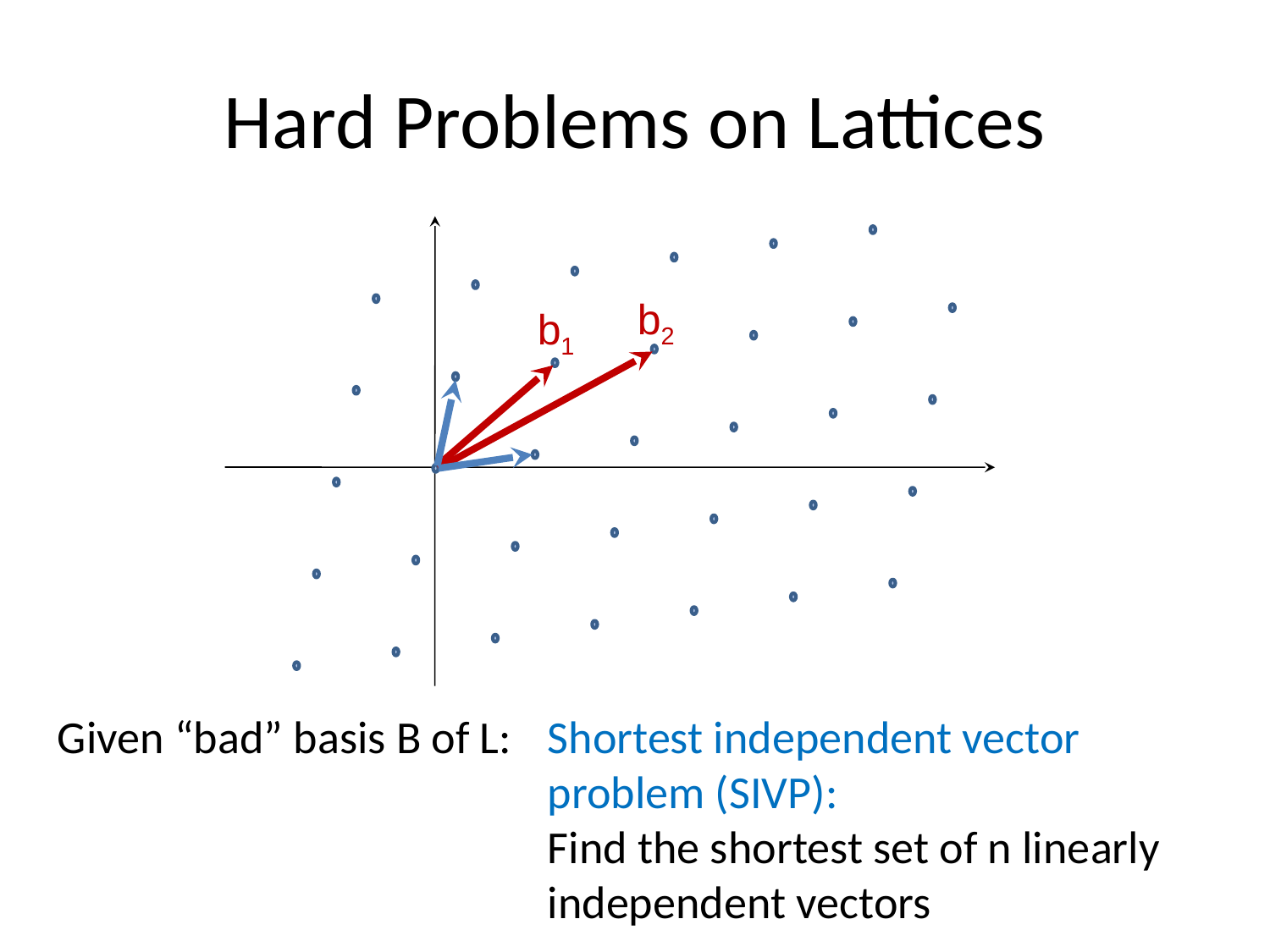

# Hard Problems on Lattices

b2
b1
Given “bad” basis B of L:
Shortest independent vector problem (SIVP):
Find the shortest set of n linearly independent vectors